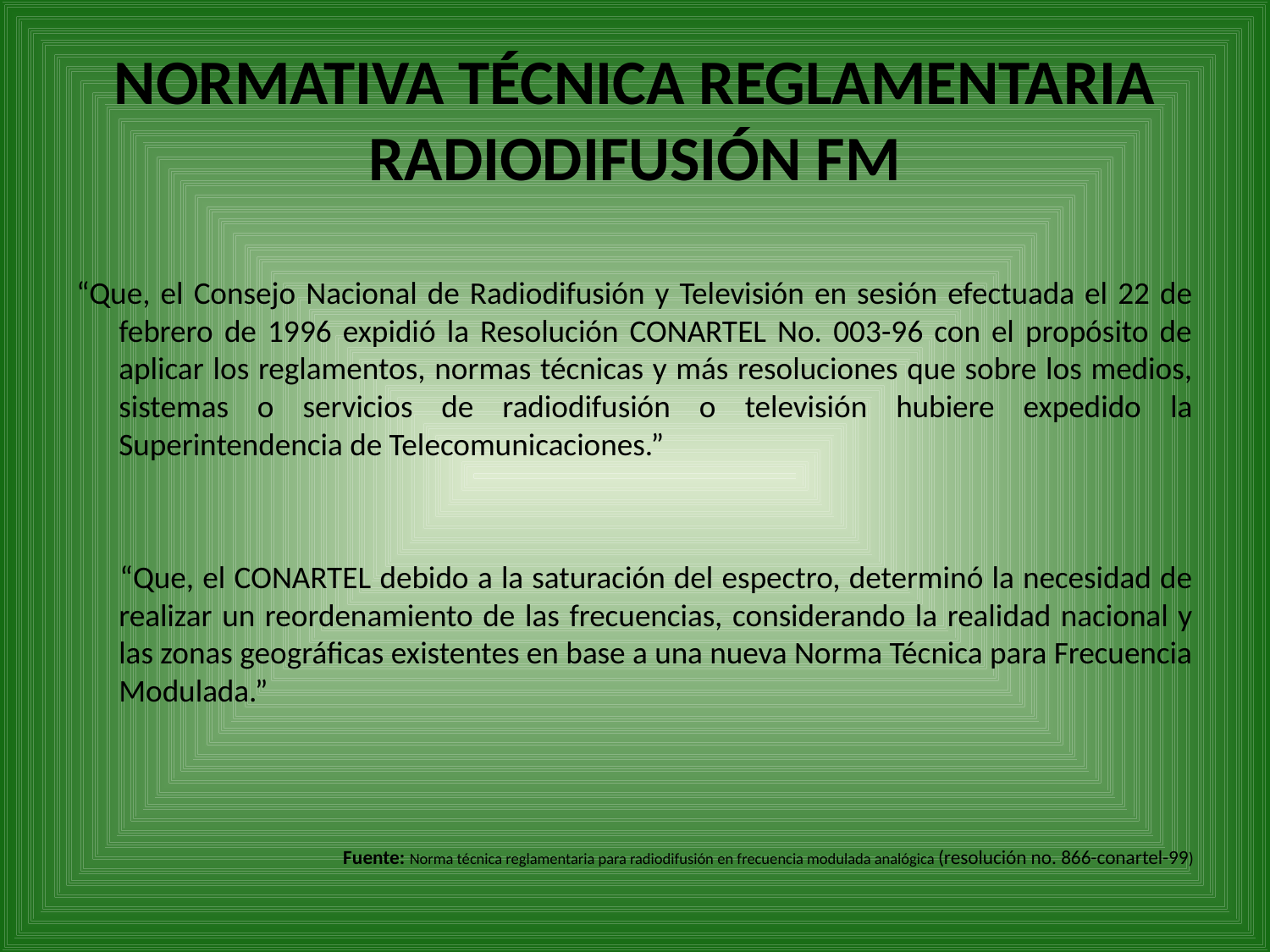

# NORMATIVA TÉCNICA REGLAMENTARIA RADIODIFUSIÓN FM

“Que, el Consejo Nacional de Radiodifusión y Televisión en sesión efectuada el 22 de febrero de 1996 expidió la Resolución CONARTEL No. 003-96 con el propósito de aplicar los reglamentos, normas técnicas y más resoluciones que sobre los medios, sistemas o servicios de radiodifusión o televisión hubiere expedido la Superintendencia de Telecomunicaciones.”

     “Que, el CONARTEL debido a la saturación del espectro, determinó la necesidad de realizar un reordenamiento de las frecuencias, considerando la realidad nacional y las zonas geográficas existentes en base a una nueva Norma Técnica para Frecuencia Modulada.”

Fuente: Norma técnica reglamentaria para radiodifusión en frecuencia modulada analógica (resolución no. 866-conartel-99)